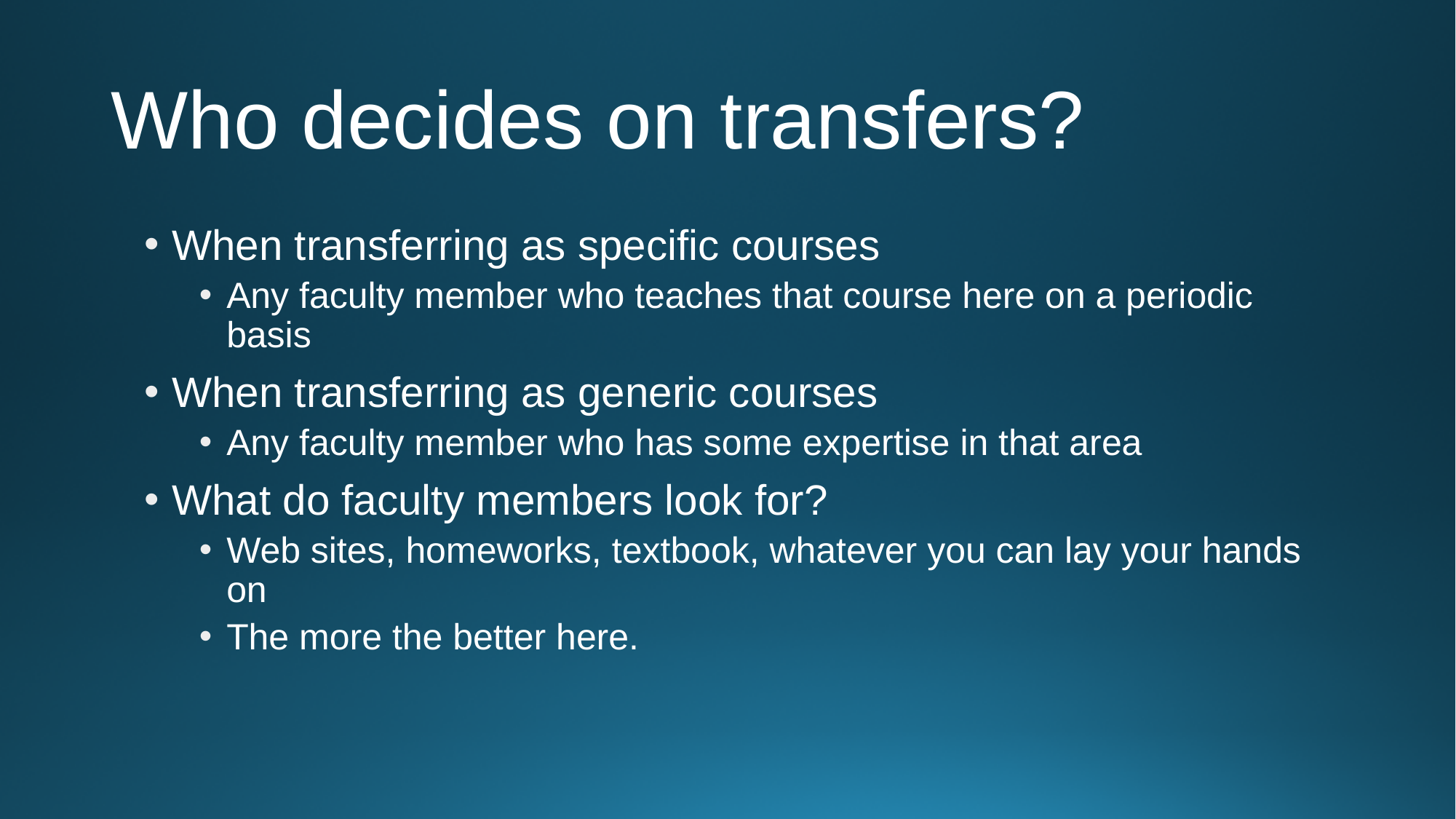

# Who decides on transfers?
When transferring as specific courses
Any faculty member who teaches that course here on a periodic basis
When transferring as generic courses
Any faculty member who has some expertise in that area
What do faculty members look for?
Web sites, homeworks, textbook, whatever you can lay your hands on
The more the better here.